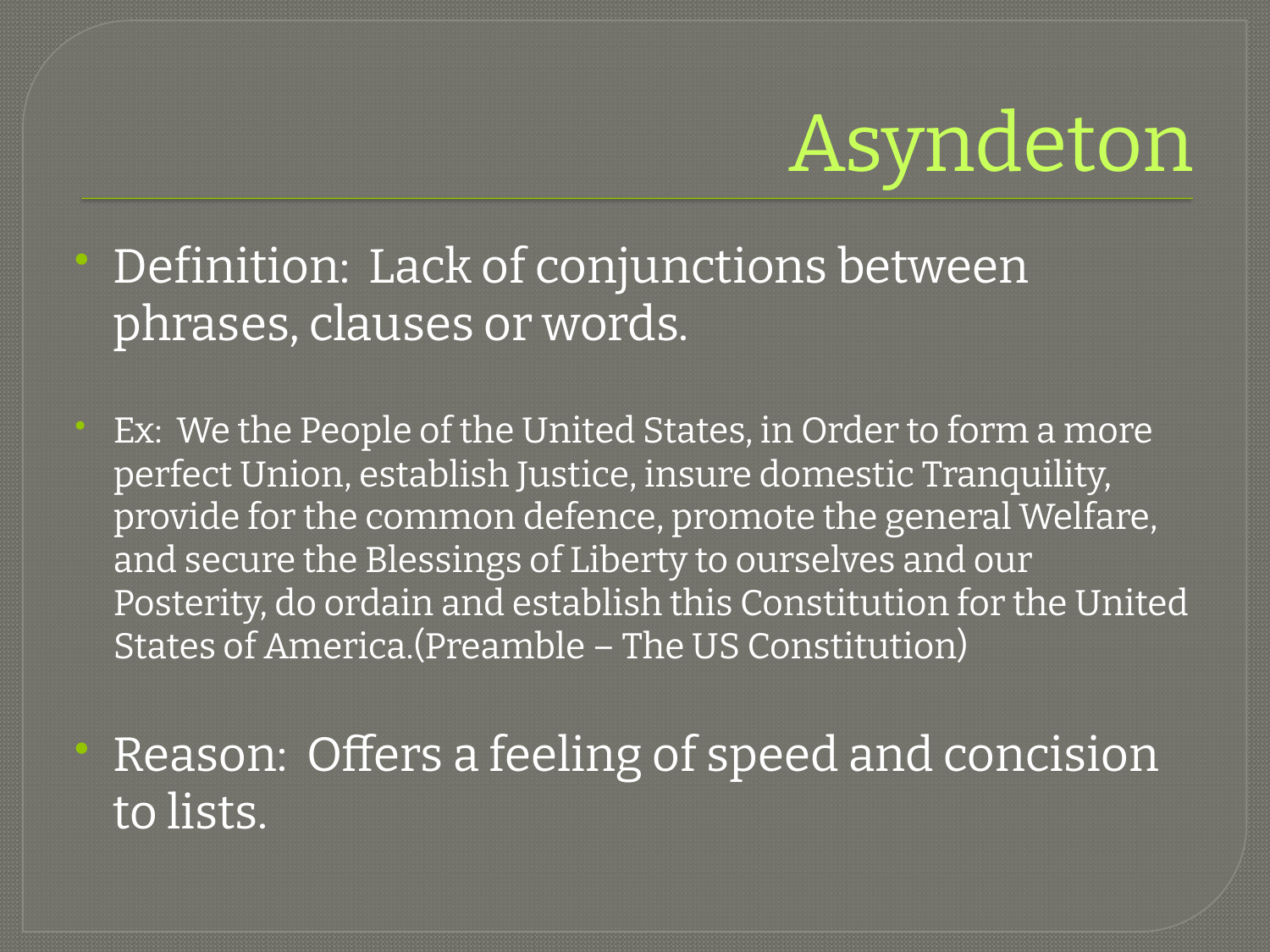

# Asyndeton
Definition:  Lack of conjunctions between phrases, clauses or words.

Ex:  We the People of the United States, in Order to form a more perfect Union, establish Justice, insure domestic Tranquility, provide for the common defence, promote the general Welfare, and secure the Blessings of Liberty to ourselves and our Posterity, do ordain and establish this Constitution for the United States of America.(Preamble – The US Constitution)

Reason:  Offers a feeling of speed and concision to lists.